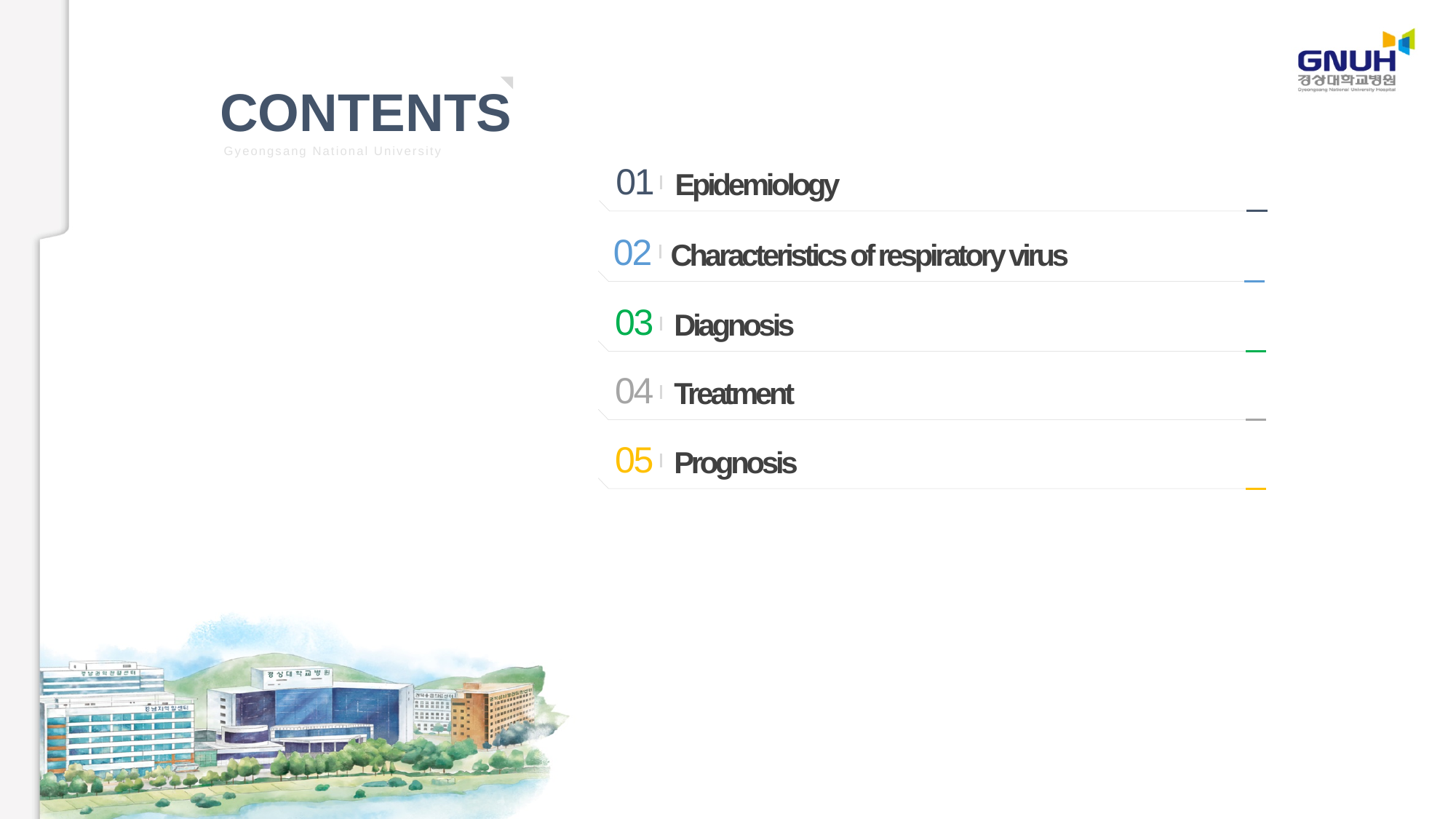

CONTENTS

Gyeongsang National University Hospital
01
Epidemiology
02
Characteristics of respiratory virus
03
Diagnosis
04
Treatment
05
Prognosis
06

07

08

09